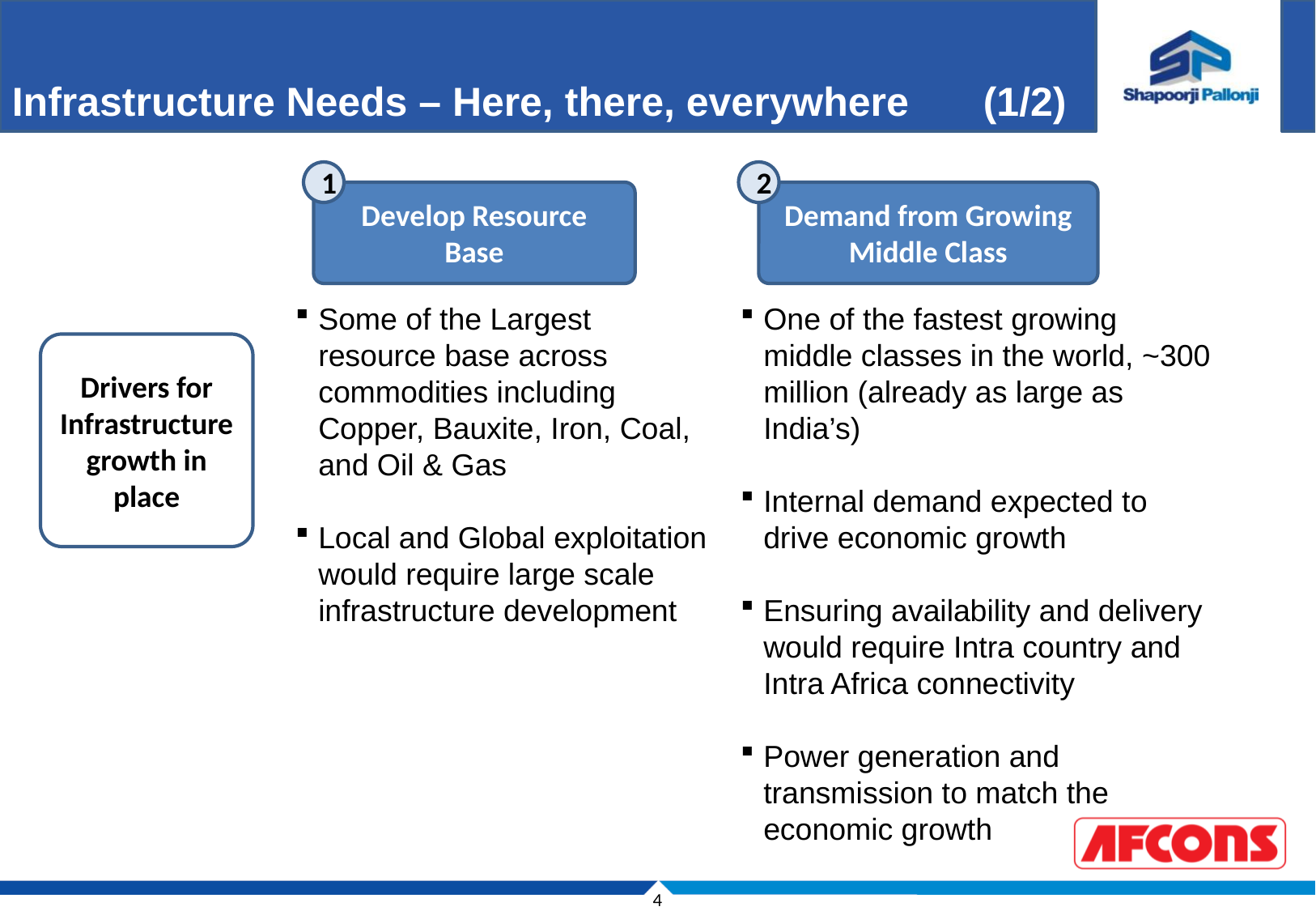

Infrastructure Needs – Here, there, everywhere	(1/2)
1
2
Develop Resource Base
Demand from Growing Middle Class
Some of the Largest resource base across commodities including Copper, Bauxite, Iron, Coal, and Oil & Gas

Local and Global exploitation would require large scale infrastructure development
One of the fastest growing middle classes in the world, ~300 million (already as large as India’s)

Internal demand expected to drive economic growth

Ensuring availability and delivery would require Intra country and Intra Africa connectivity

Power generation and transmission to match the economic growth
Drivers for Infrastructure growth in place